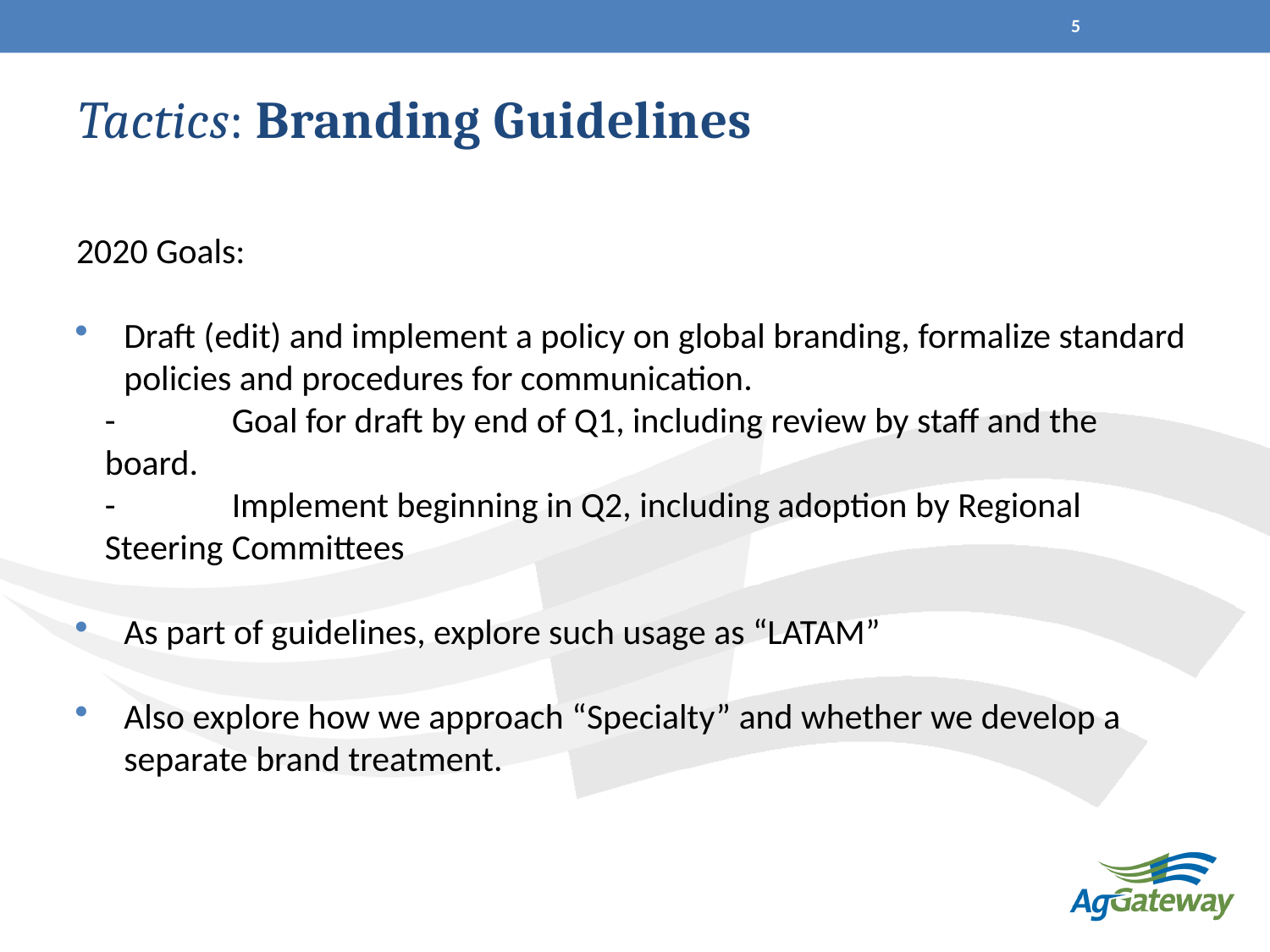

5
# Tactics: Branding Guidelines
2020 Goals:

Draft (edit) and implement a policy on global branding, formalize standard policies and procedures for communication.
- 	Goal for draft by end of Q1, including review by staff and the board.
- 	Implement beginning in Q2, including adoption by Regional Steering 	Committees

As part of guidelines, explore such usage as “LATAM”

Also explore how we approach “Specialty” and whether we develop a separate brand treatment.